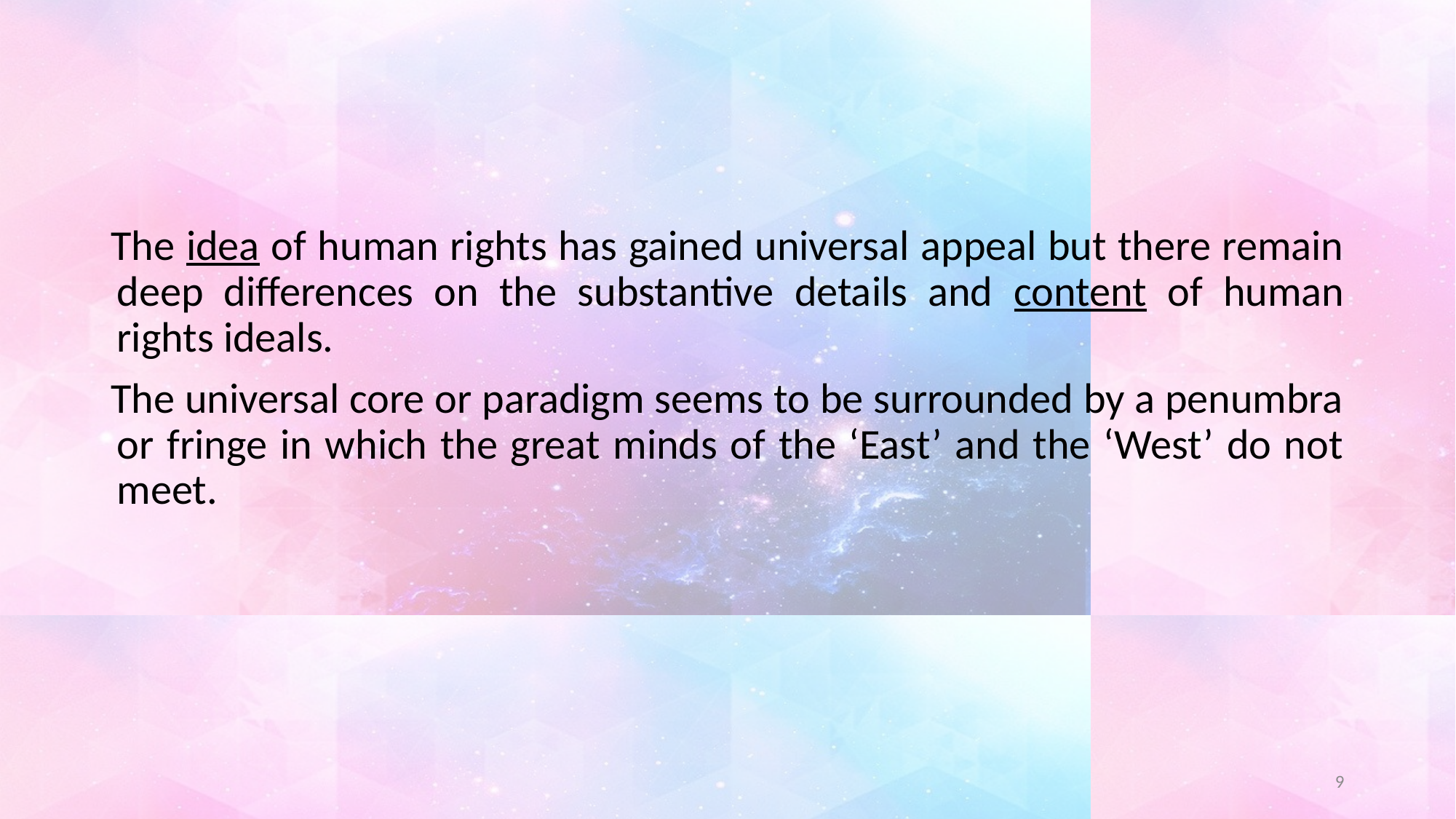

#
The idea of human rights has gained universal appeal but there remain deep differences on the substantive details and content of human rights ideals.
The universal core or paradigm seems to be surrounded by a penumbra or fringe in which the great minds of the ‘East’ and the ‘West’ do not meet.

9